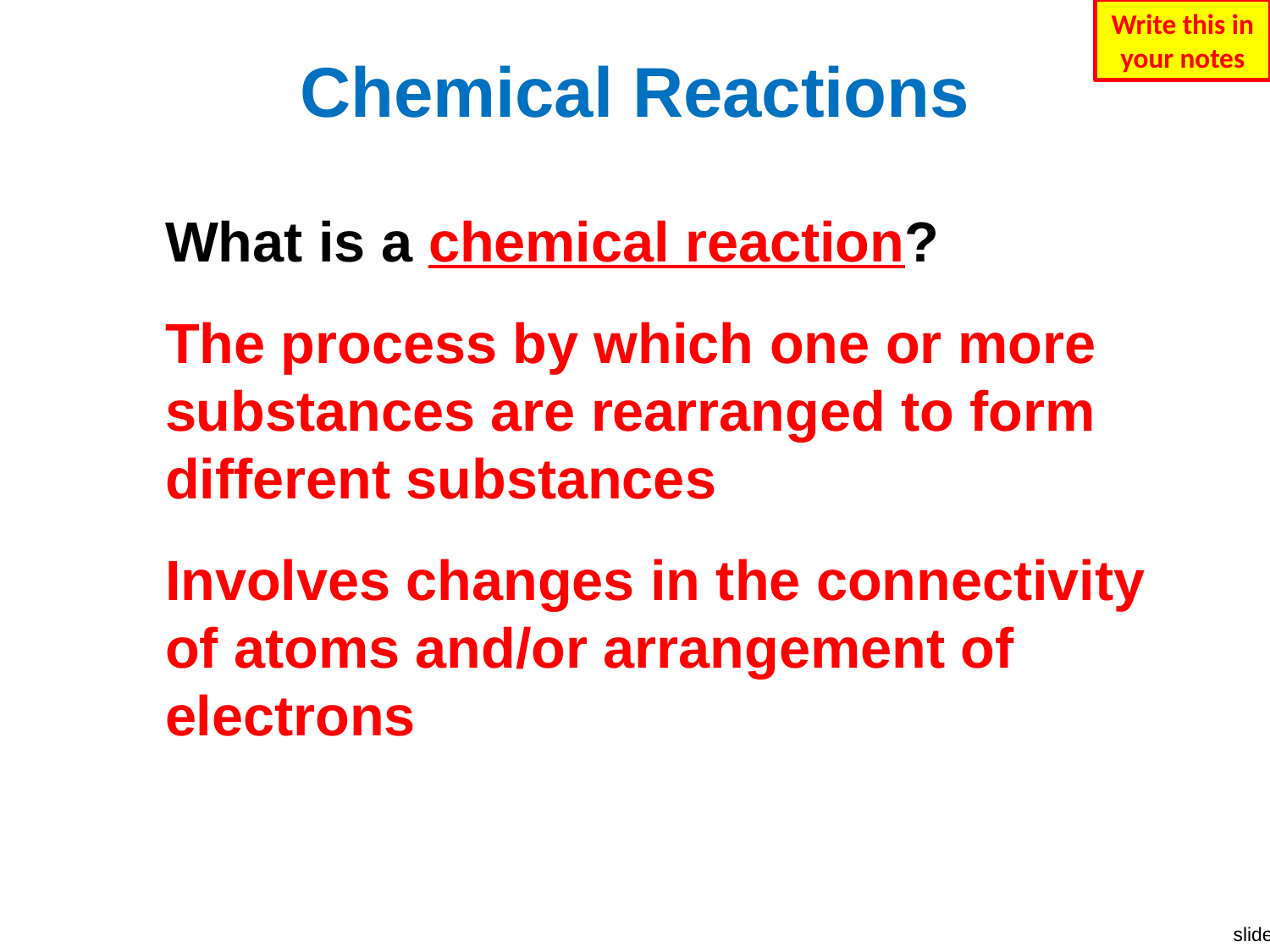

Write this in your notes
# Chemical Reactions
What is a chemical reaction?
The process by which one or more substances are rearranged to form different substances
Involves changes in the connectivity of atoms and/or arrangement of electrons